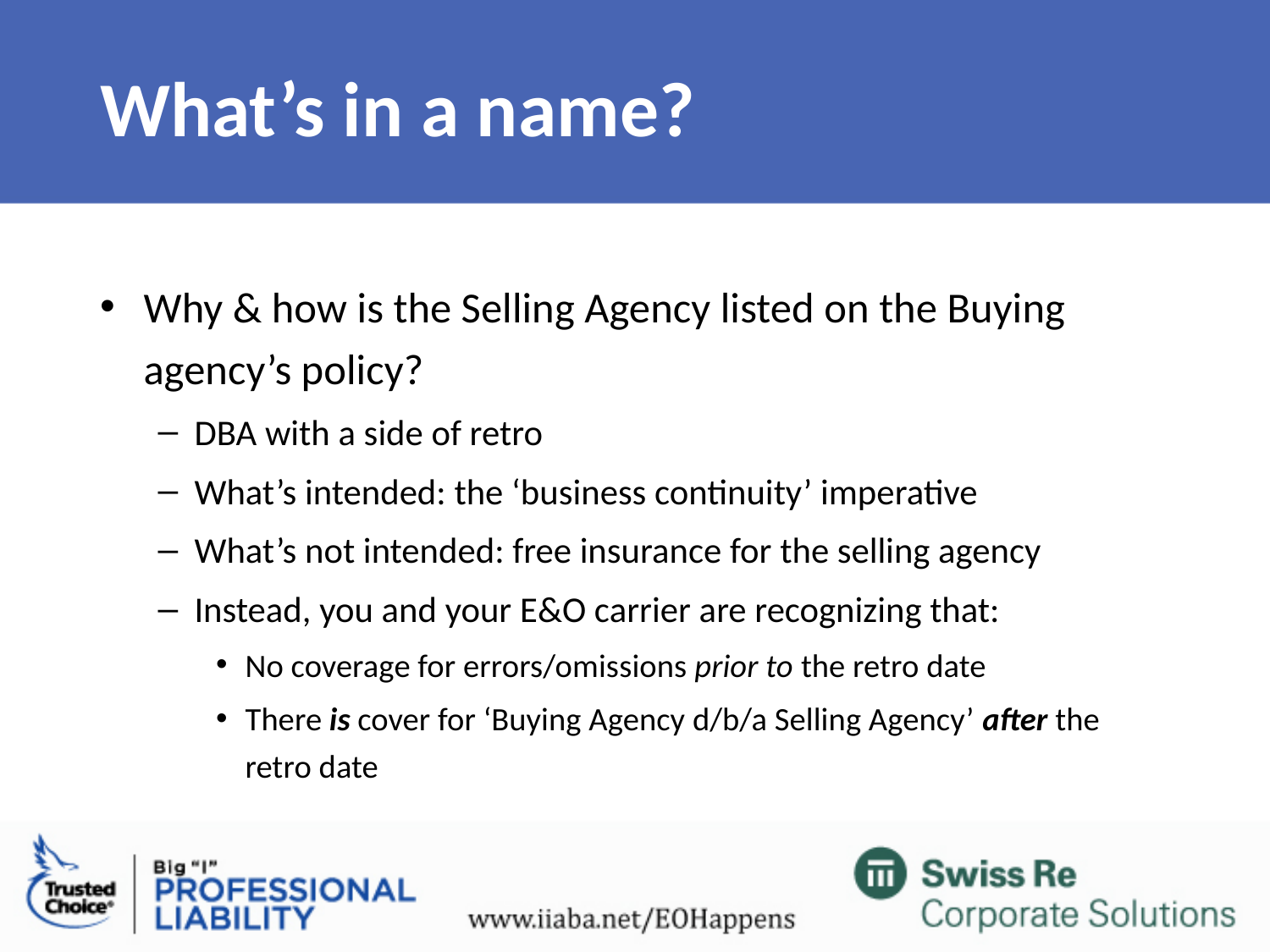

# What’s in a name?
Why & how is the Selling Agency listed on the Buying agency’s policy?
DBA with a side of retro
What’s intended: the ‘business continuity’ imperative
What’s not intended: free insurance for the selling agency
Instead, you and your E&O carrier are recognizing that:
No coverage for errors/omissions prior to the retro date
There is cover for ‘Buying Agency d/b/a Selling Agency’ after the retro date